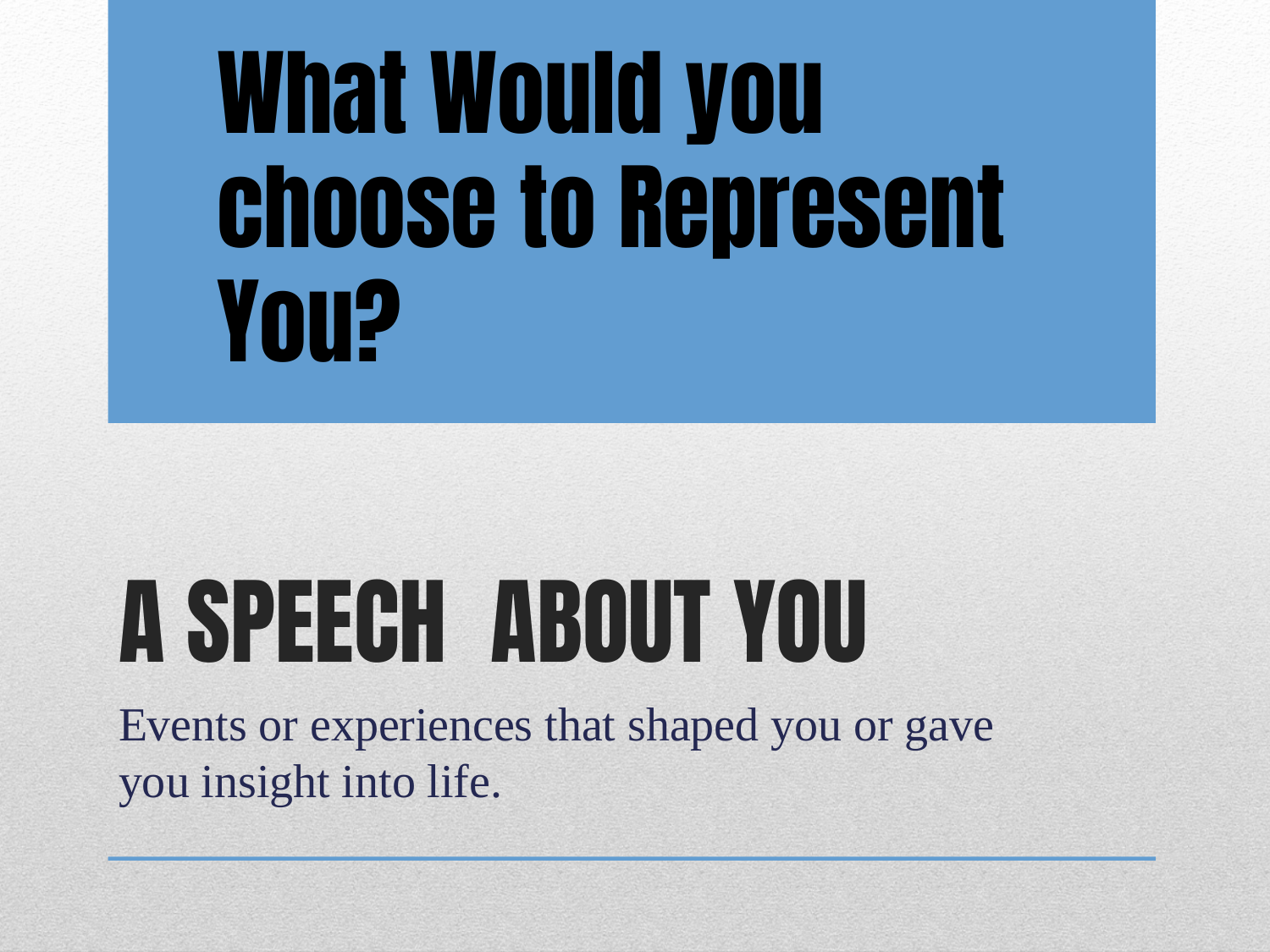

What Would you choose to Represent You?
# A Speech  About you
Events or experiences that shaped you or gave you insight into life.